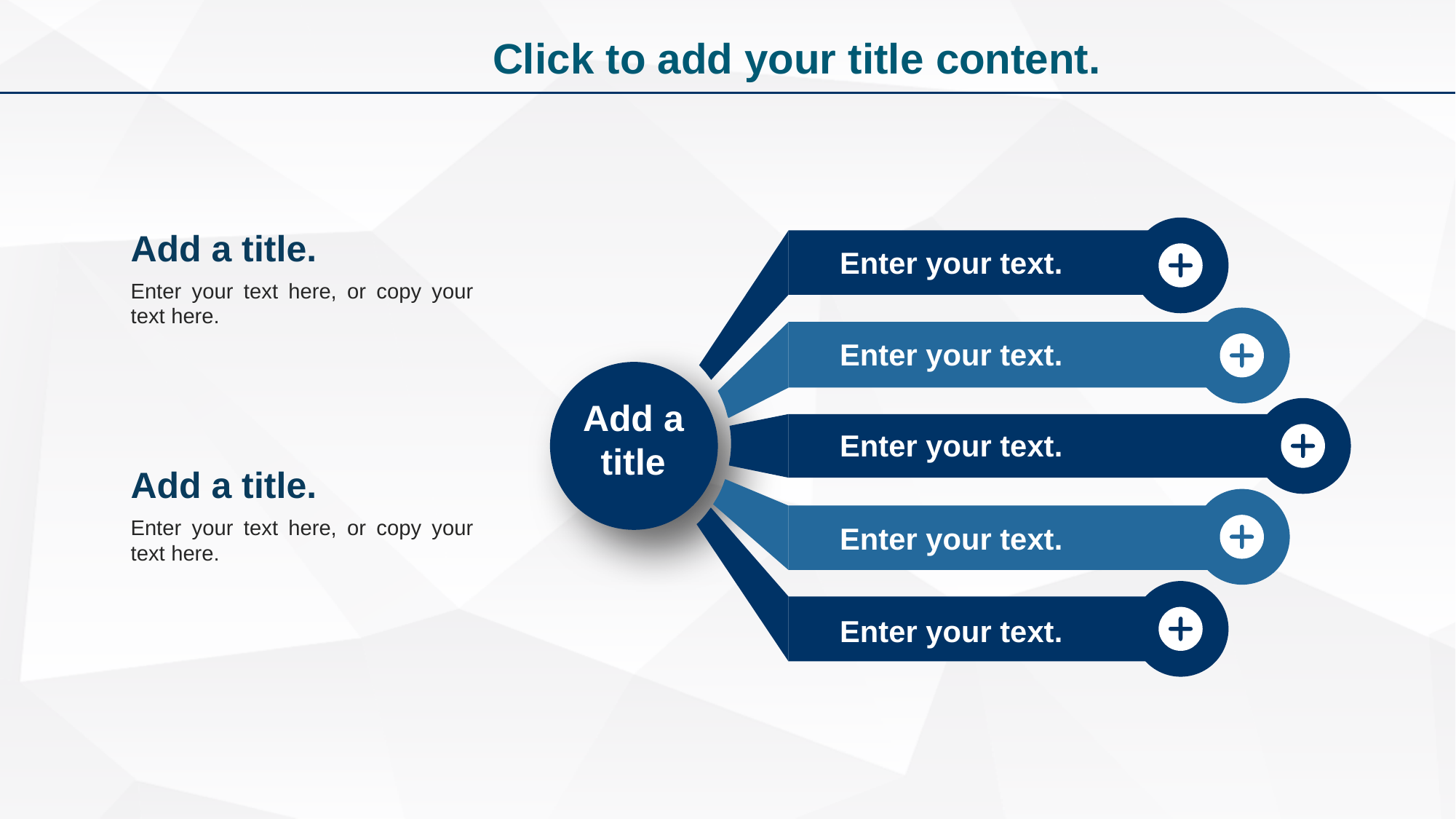

Click to add your title content.

Add a title.
Enter your text.

Enter your text here, or copy your text here.

Enter your text.

Add a title

Enter your text.

Add a title.

Enter your text here, or copy your text here.
Enter your text.

Enter your text.